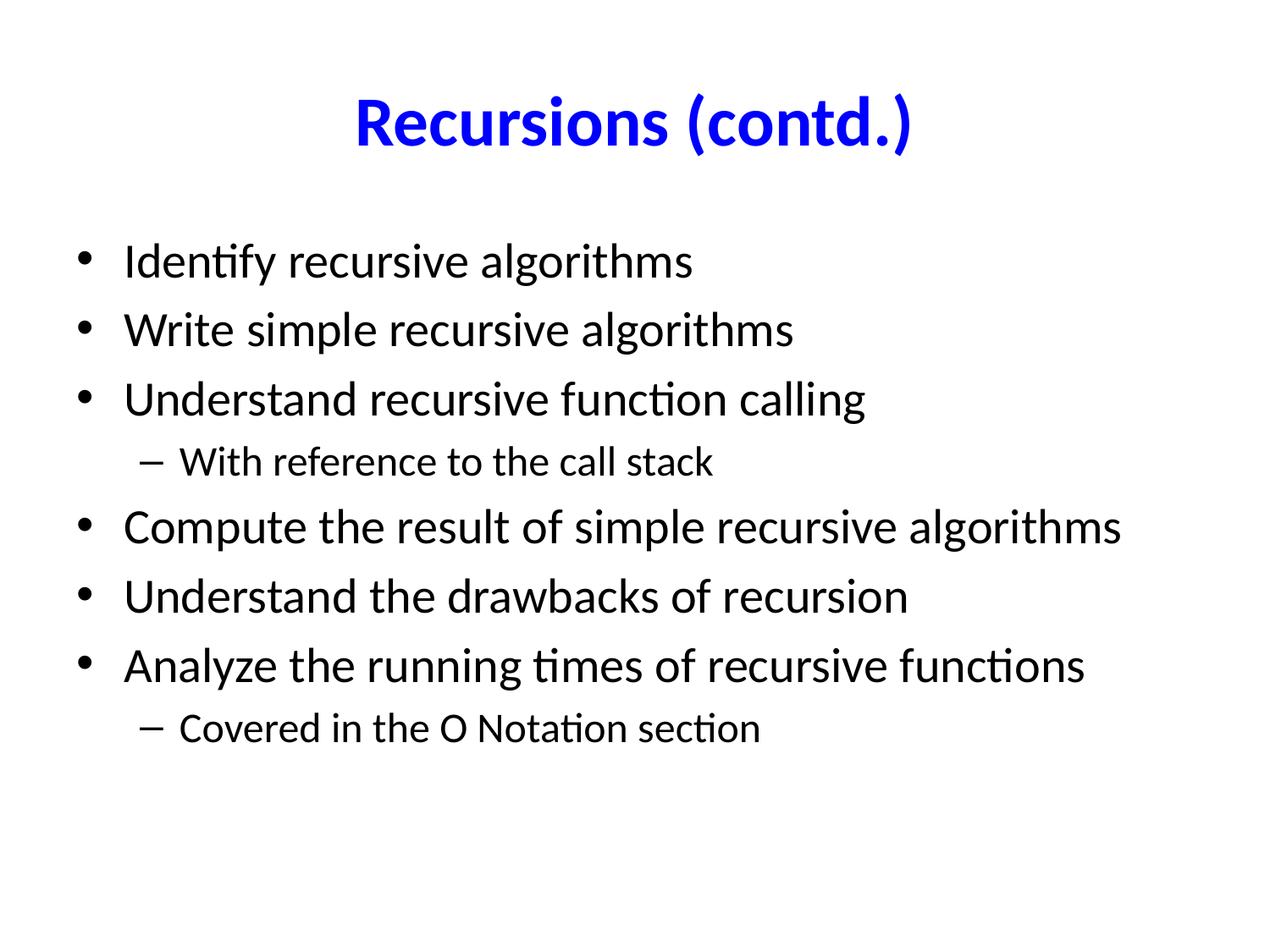

# Recursions (contd.)
Identify recursive algorithms
Write simple recursive algorithms
Understand recursive function calling
With reference to the call stack
Compute the result of simple recursive algorithms
Understand the drawbacks of recursion
Analyze the running times of recursive functions
Covered in the O Notation section